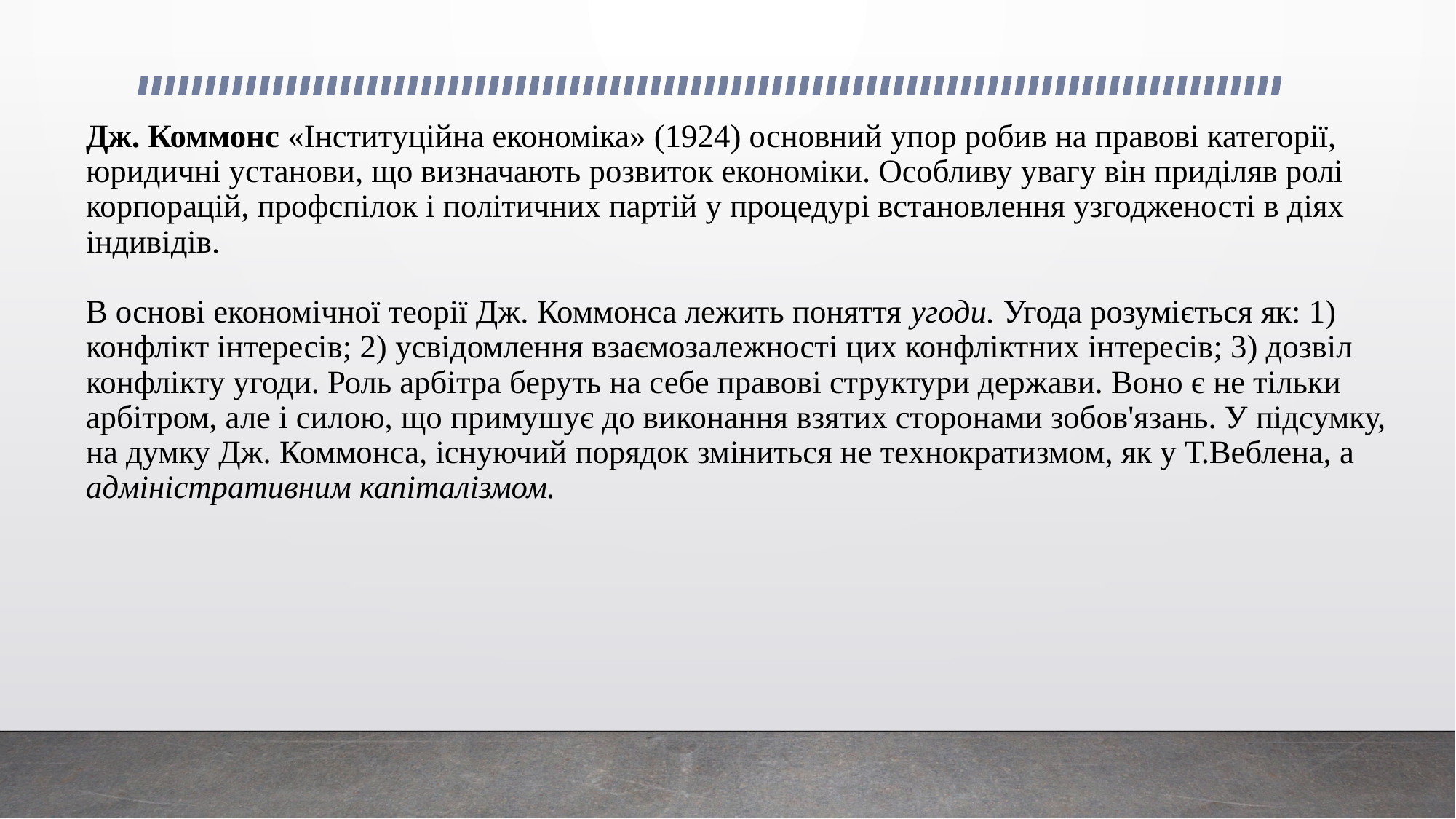

# Дж. Коммонс «Інституційна економіка» (1924) основний упор робив на правові категорії, юридичні установи, що визначають розвиток економіки. Особливу увагу він приділяв ролі корпорацій, профспілок і політичних партій у процедурі встановлення узгодженості в діях індивідів. В основі економічної теорії Дж. Коммонса лежить поняття угоди. Угода розуміється як: 1) конфлікт інтересів; 2) усвідомлення взаємозалежності цих конфліктних інтересів; 3) дозвіл конфлікту угоди. Роль арбітра беруть на себе правові структури держави. Воно є не тільки арбітром, але і силою, що примушує до виконання взятих сторонами зобов'язань. У підсумку, на думку Дж. Коммонса, існуючий порядок зміниться не технократизмом, як у Т.Веблена, а адміністративним капіталізмом.